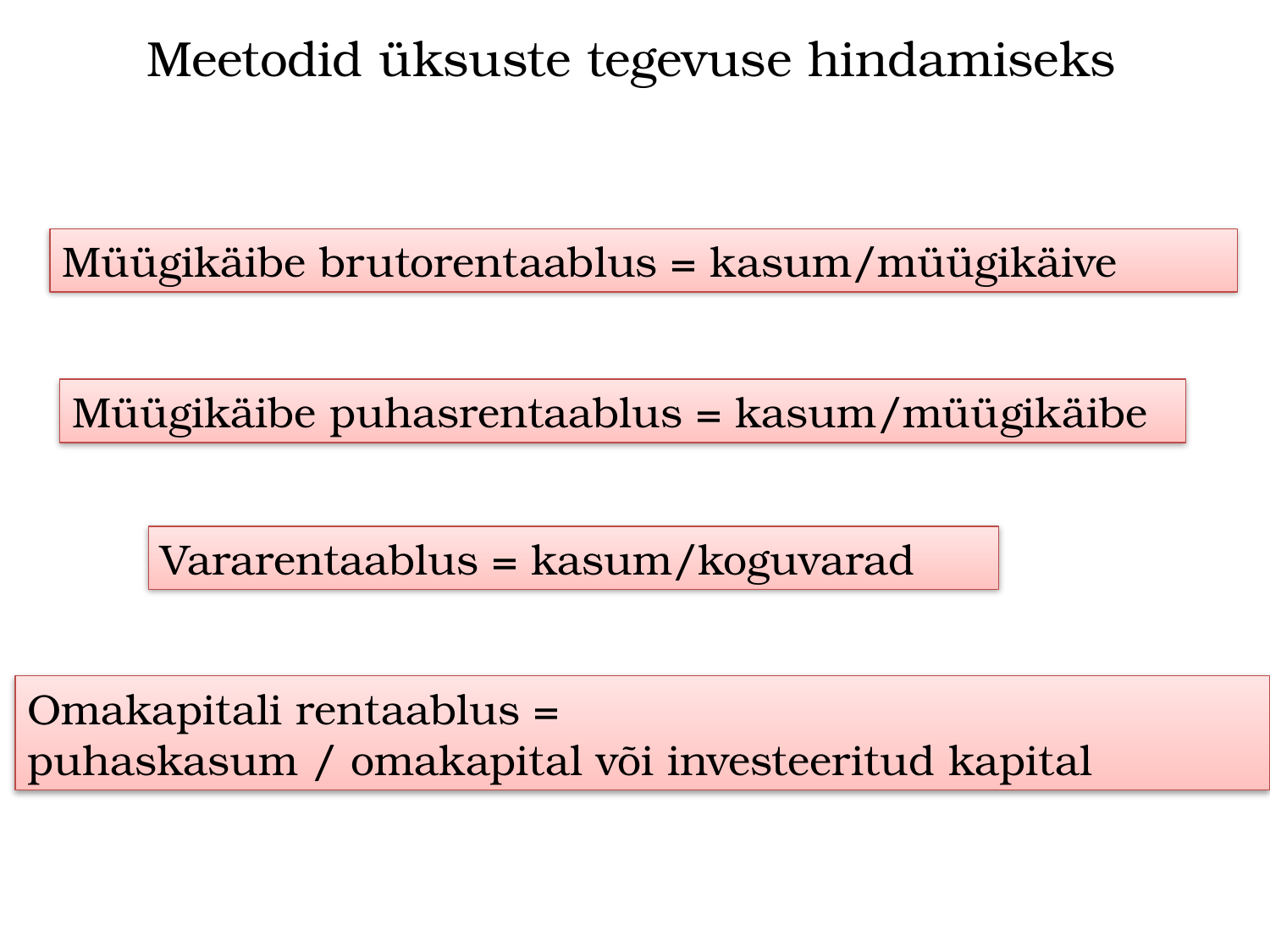

# Meetodid üksuste tegevuse hindamiseks
Müügikäibe brutorentaablus = kasum/müügikäive
Müügikäibe puhasrentaablus = kasum/müügikäibe
Vararentaablus = kasum/koguvarad
Omakapitali rentaablus =
puhaskasum / omakapital või investeeritud kapital